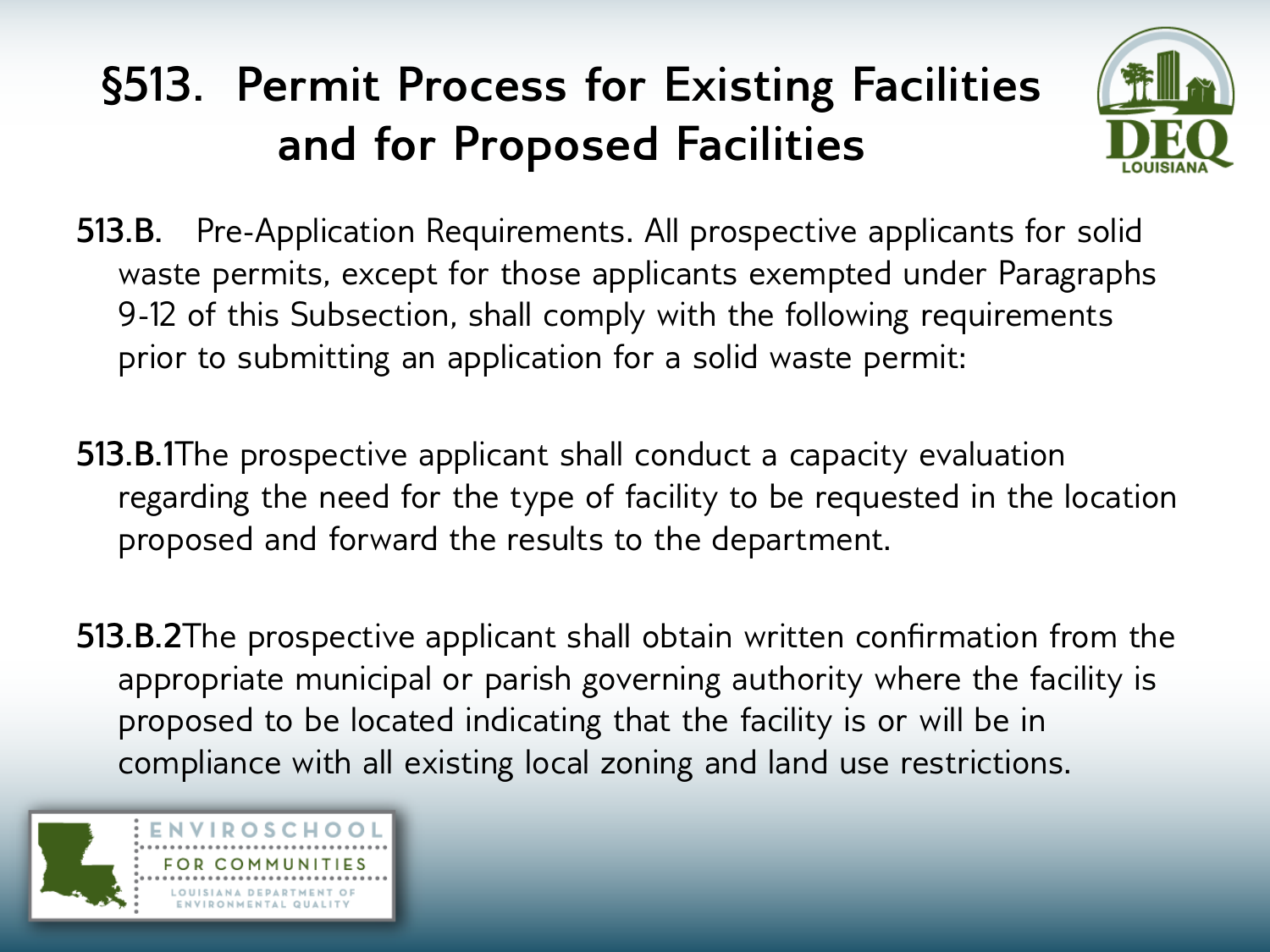

# §513.  Permit Process for Existing Facilities and for Proposed Facilities
513.B.	Pre-Application Requirements. All prospective applicants for solid waste permits, except for those applicants exempted under Paragraphs 9-12 of this Subsection, shall comply with the following requirements prior to submitting an application for a solid waste permit:

513.B.1The prospective applicant shall conduct a capacity evaluation regarding the need for the type of facility to be requested in the location proposed and forward the results to the department.

513.B.2The prospective applicant shall obtain written confirmation from the appropriate municipal or parish governing authority where the facility is proposed to be located indicating that the facility is or will be in compliance with all existing local zoning and land use restrictions.